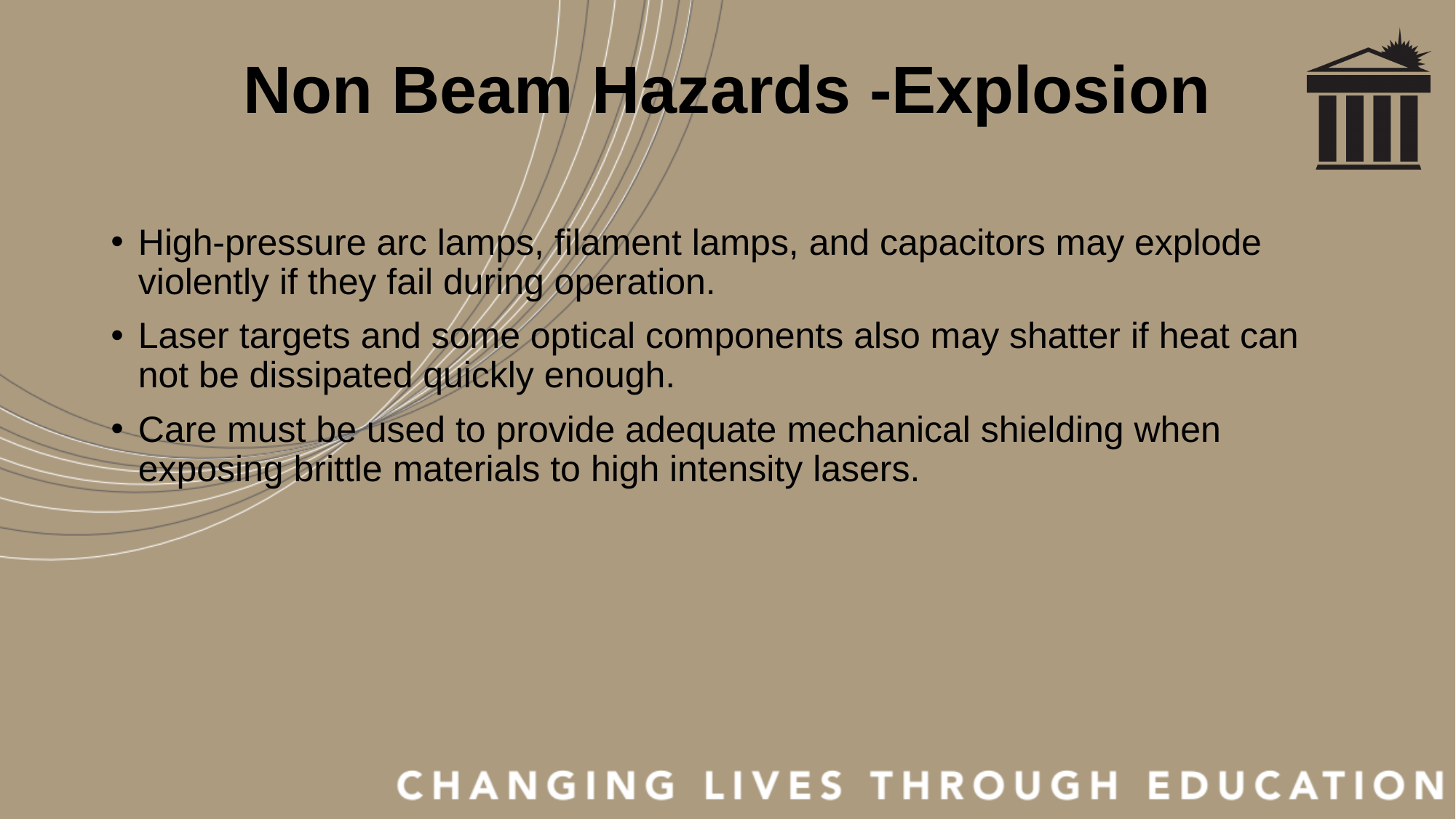

# Non Beam Hazards -Explosion
High-pressure arc lamps, filament lamps, and capacitors may explode violently if they fail during operation.
Laser targets and some optical components also may shatter if heat can not be dissipated quickly enough.
Care must be used to provide adequate mechanical shielding when exposing brittle materials to high intensity lasers.